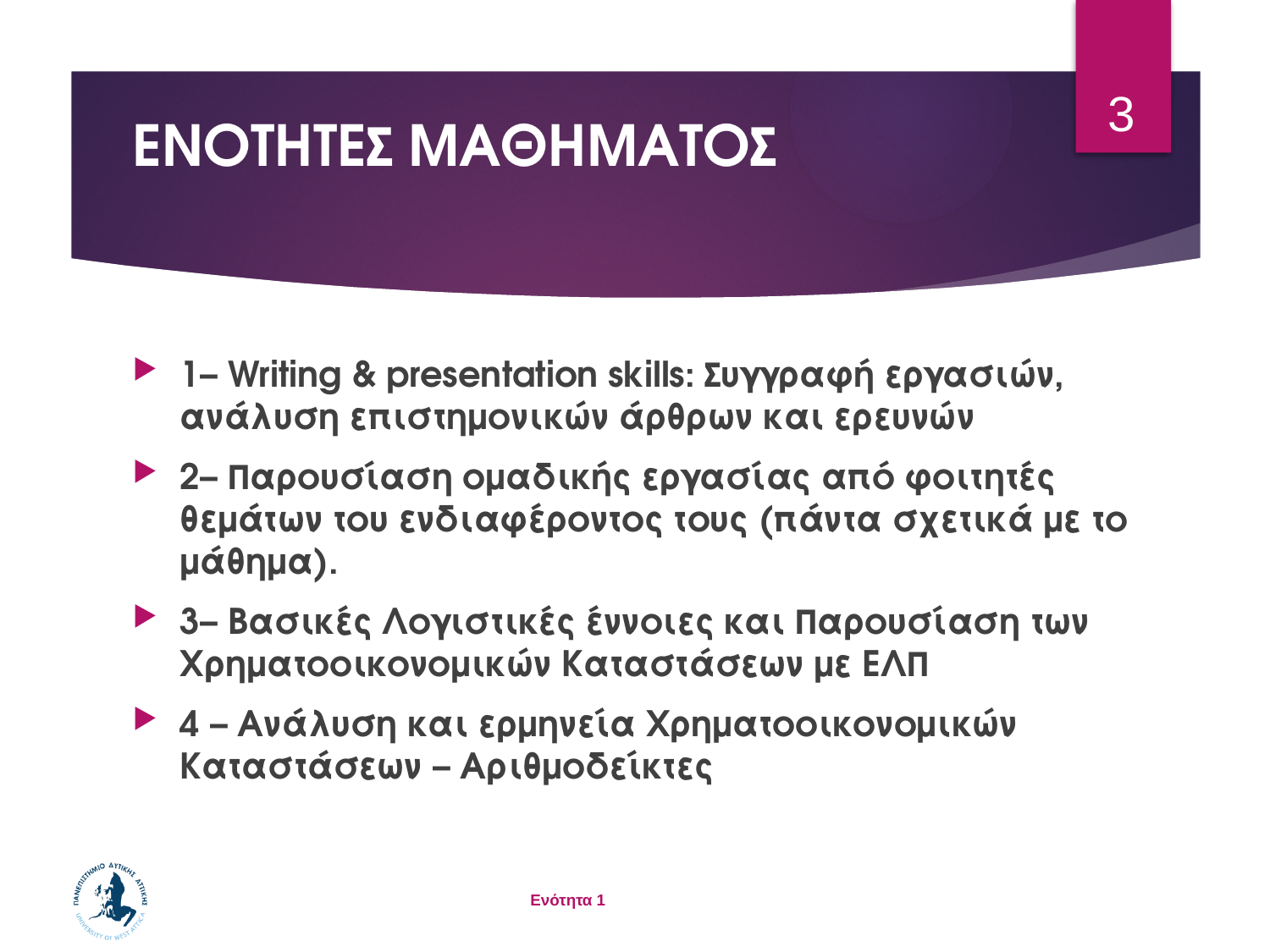

3
# ΕΝΟΤΗΤΕΣ ΜΑΘΗΜΑΤΟΣ
1– Writing & presentation skills: Συγγραφή εργασιών, ανάλυση επιστημονικών άρθρων και ερευνών
2– Παρουσίαση ομαδικής εργασίας από φοιτητές θεμάτων του ενδιαφέροντος τους (πάντα σχετικά με το μάθημα).
3– Βασικές Λογιστικές έννοιες και Παρουσίαση των Χρηματοοικονομικών Καταστάσεων με ΕΛΠ
4 – Ανάλυση και ερμηνεία Χρηματοοικονομικών Καταστάσεων – Αριθμοδείκτες

Ενότητα 1